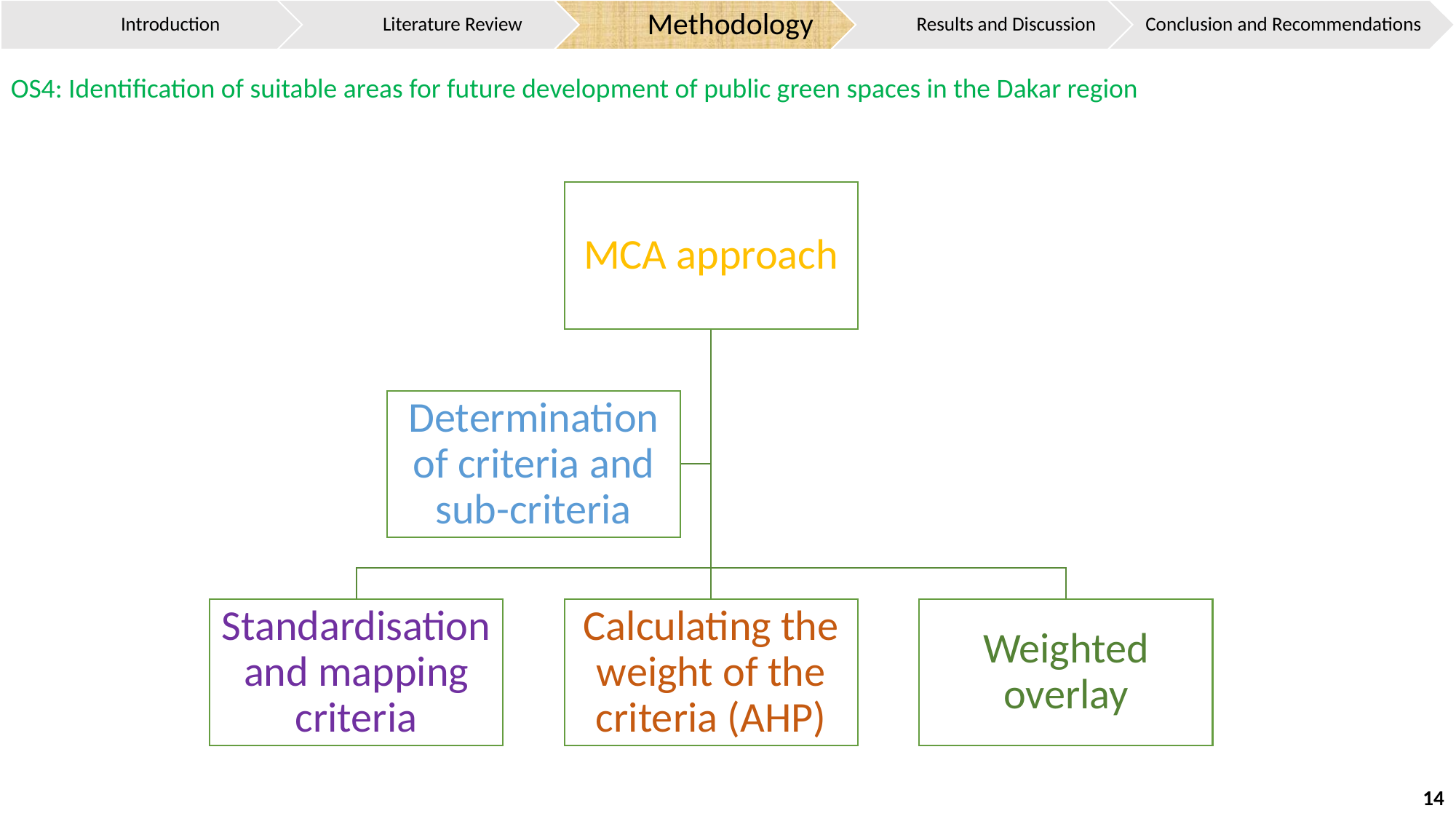

Introduction
Literature Review
Methodology
Results and Discussion
Conclusion and Recommendations
OS4: Identification of suitable areas for future development of public green spaces in the Dakar region
MCA approach
Standardisation and mapping criteria
Calculating the weight of the criteria (AHP)
Weighted overlay
Determination of criteria and sub-criteria
14